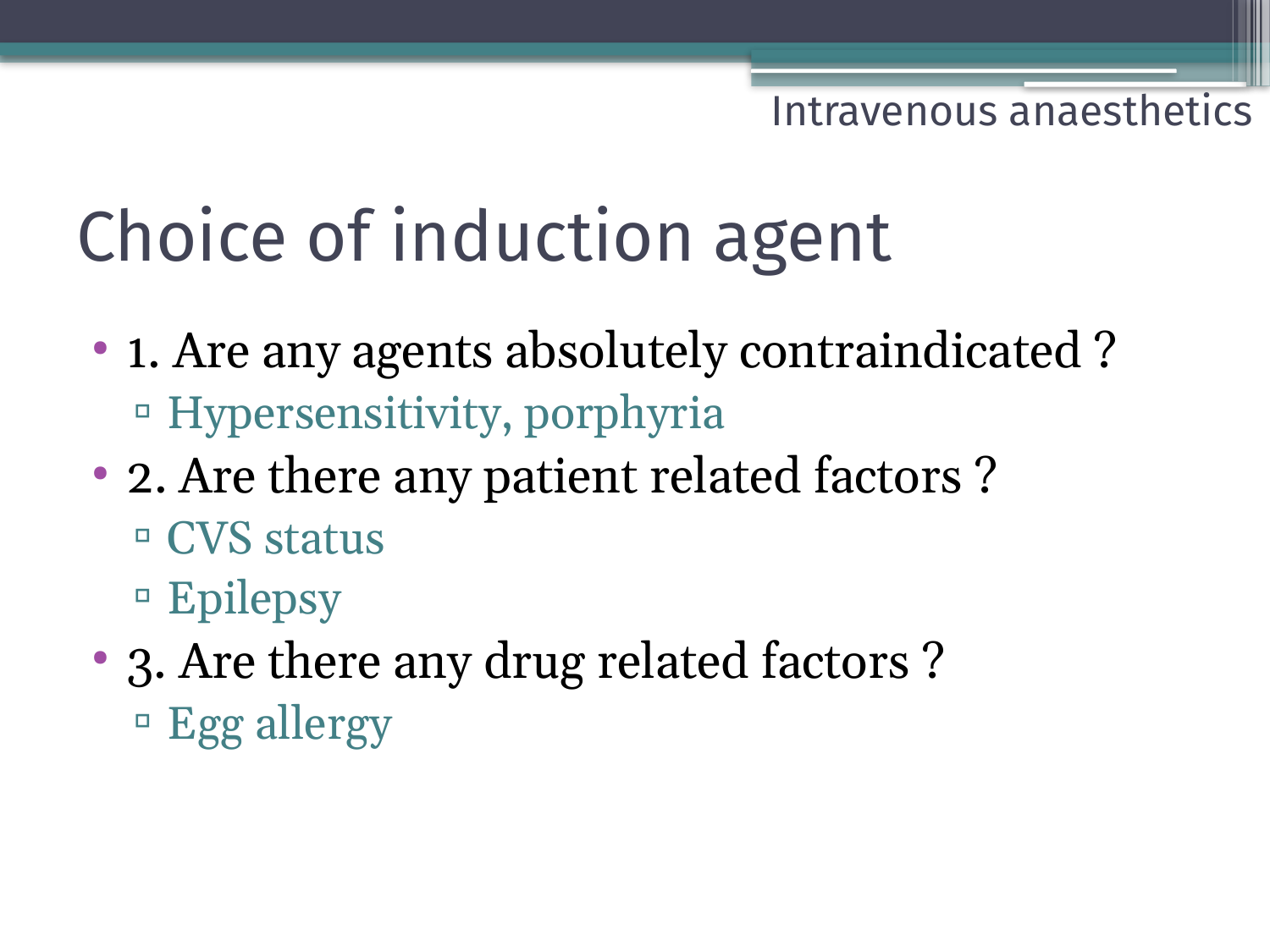

Intravenous anaesthetics
# Choice of induction agent
1. Are any agents absolutely contraindicated ?
Hypersensitivity, porphyria
2. Are there any patient related factors ?
CVS status
Epilepsy
3. Are there any drug related factors ?
Egg allergy